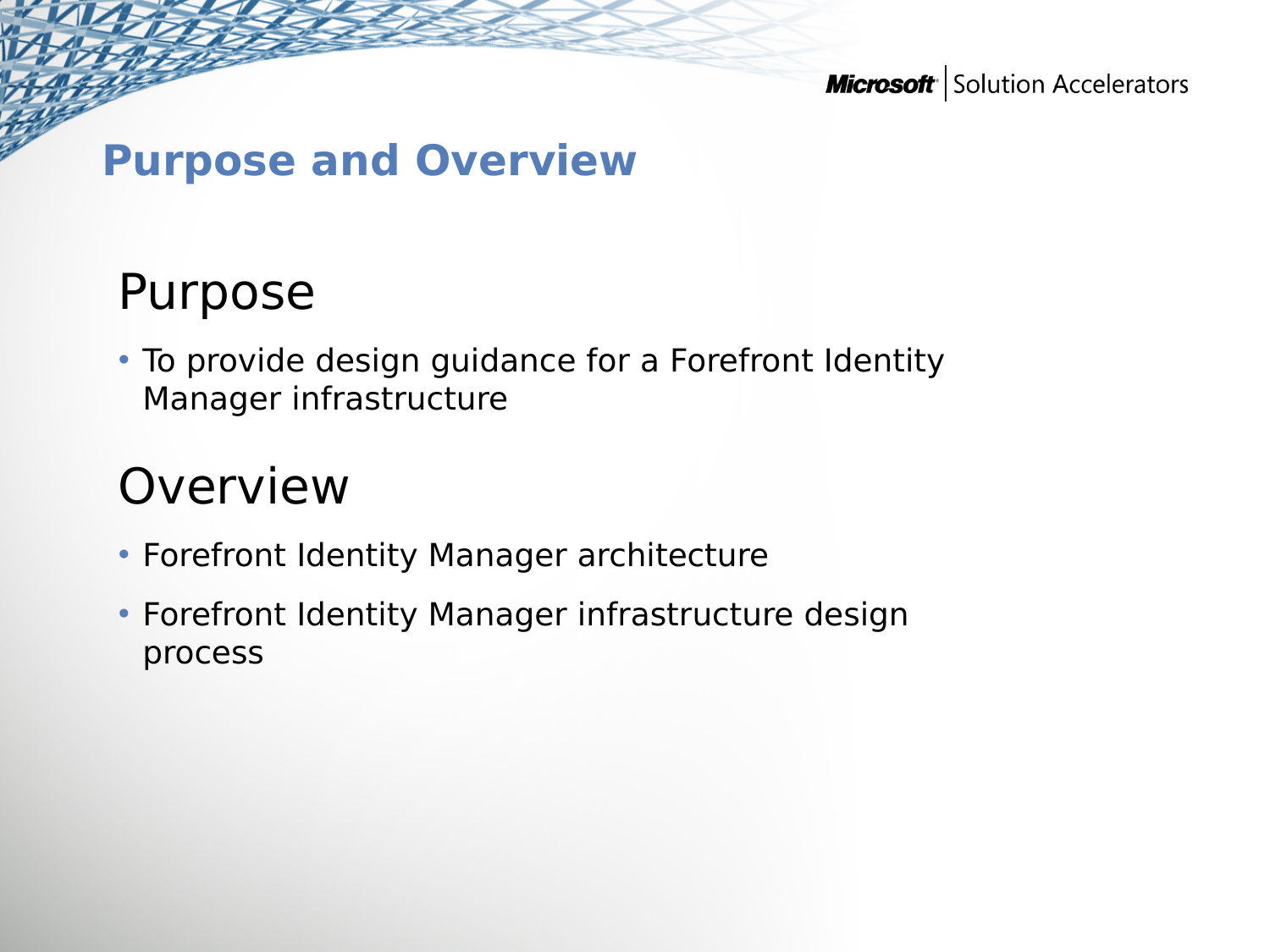

# Purpose and Overview
Purpose
To provide design guidance for a Forefront Identity Manager infrastructure

Overview
Forefront Identity Manager architecture
Forefront Identity Manager infrastructure design process